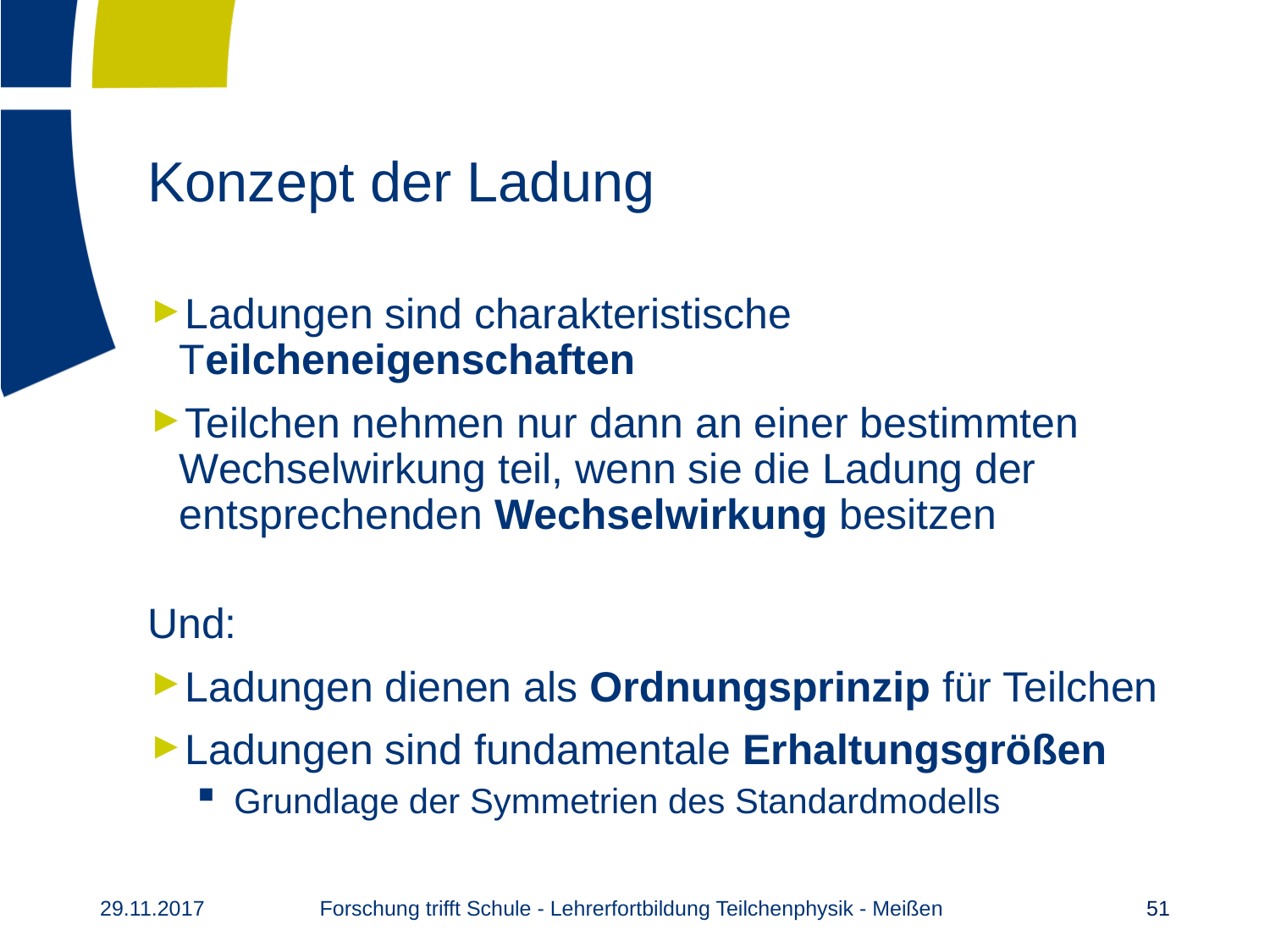

# Konzept der Ladung
Ladungen sind charakteristische Teilcheneigenschaften
Teilchen nehmen nur dann an einer bestimmten Wechselwirkung teil, wenn sie die Ladung der entsprechenden Wechselwirkung besitzen
Und:
Ladungen dienen als Ordnungsprinzip für Teilchen
Ladungen sind fundamentale Erhaltungsgrößen
Grundlage der Symmetrien des Standardmodells

Forschung trifft Schule - Lehrerfortbildung Teilchenphysik - Meißen
29.11.2017
51